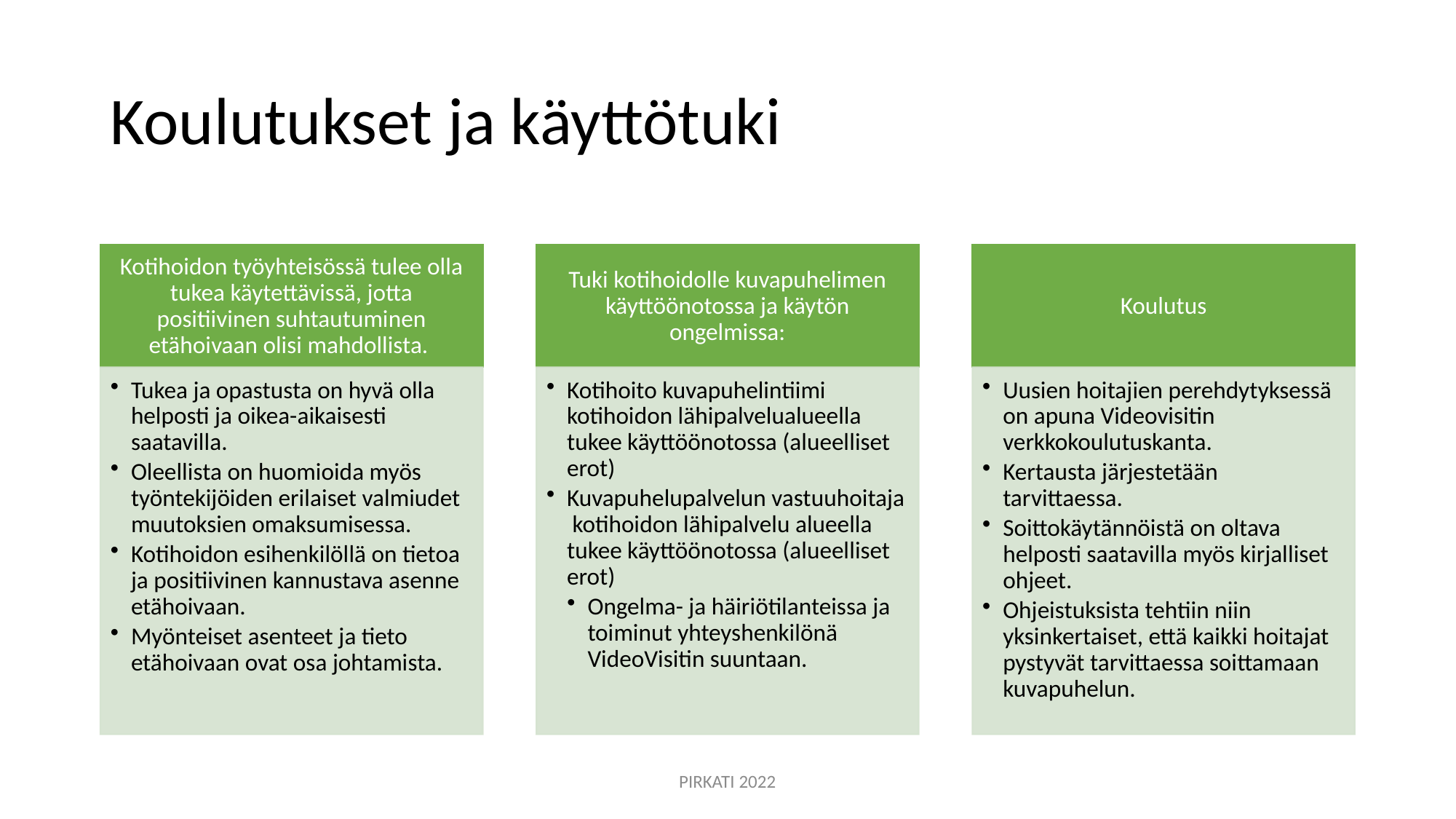

# Koulutukset ja käyttötuki
Kotihoidon työyhteisössä tulee olla tukea käytettävissä, jotta positiivinen suhtautuminen etähoivaan olisi mahdollista.
Tukea ja opastusta on hyvä olla helposti ja oikea-aikaisesti saatavilla.
Oleellista on huomioida myös työntekijöiden erilaiset valmiudet muutoksien omaksumisessa.
Kotihoidon esihenkilöllä on tietoa ja positiivinen kannustava asenne etähoivaan.
Myönteiset asenteet ja tieto etähoivaan ovat osa johtamista.
Tuki kotihoidolle kuvapuhelimen käyttöönotossa ja käytön ongelmissa:
Kotihoito kuvapuhelintiimi kotihoidon lähipalvelualueella tukee käyttöönotossa (alueelliset erot)
Kuvapuhelupalvelun vastuuhoitaja  kotihoidon lähipalvelu alueella tukee käyttöönotossa (alueelliset erot)
Ongelma- ja häiriötilanteissa ja toiminut yhteyshenkilönä VideoVisitin suuntaan.
Koulutus
Uusien hoitajien perehdytyksessä on apuna Videovisitin verkkokoulutuskanta.
Kertausta järjestetään tarvittaessa.
Soittokäytännöistä on oltava helposti saatavilla myös kirjalliset ohjeet.
Ohjeistuksista tehtiin niin yksinkertaiset, että kaikki hoitajat pystyvät tarvittaessa soittamaan kuvapuhelun.
PIRKATI 2022